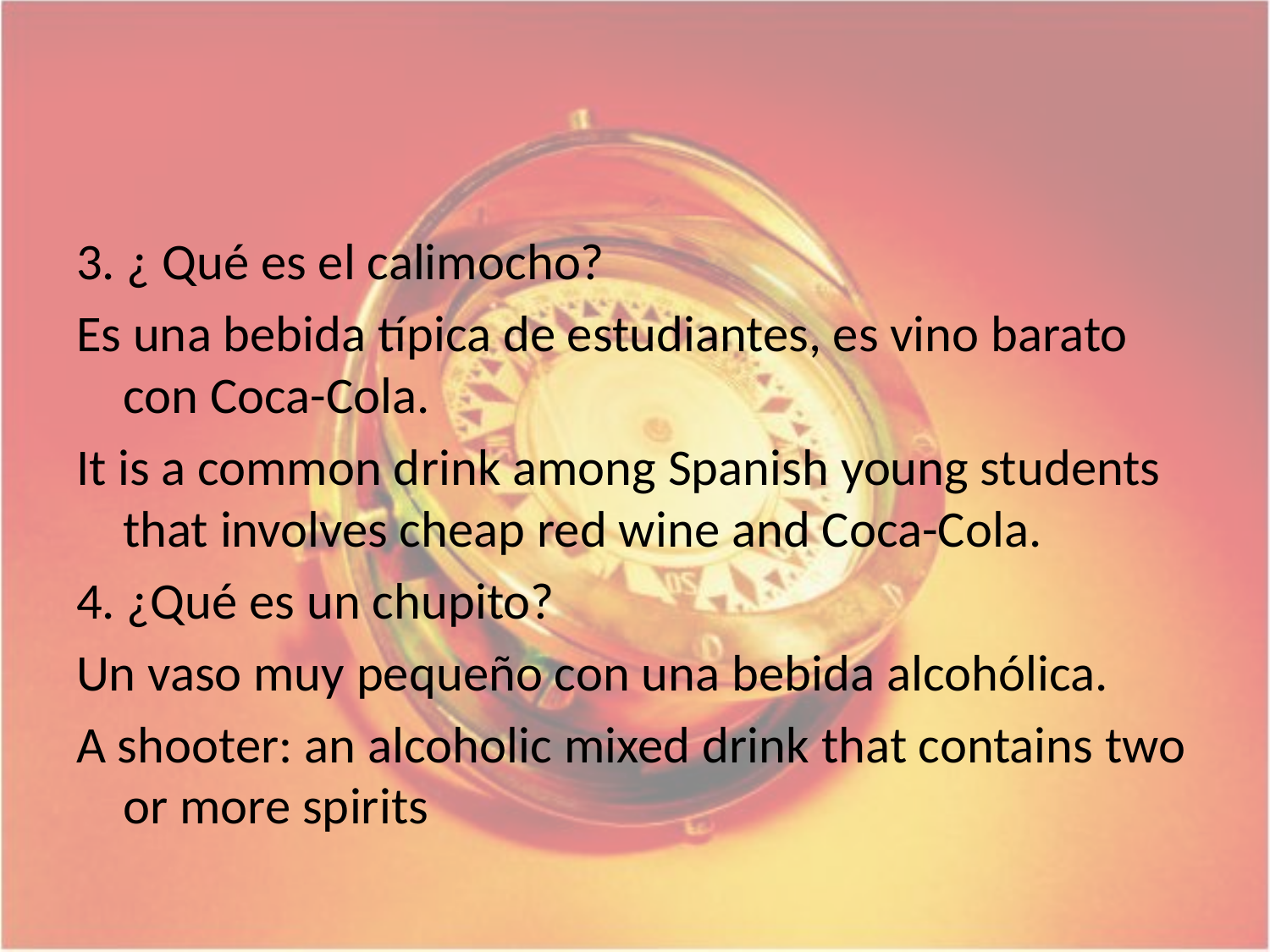

#
3. ¿ Qué es el calimocho?
Es una bebida típica de estudiantes, es vino barato con Coca-Cola.
It is a common drink among Spanish young students that involves cheap red wine and Coca-Cola.
4. ¿Qué es un chupito?
Un vaso muy pequeño con una bebida alcohólica.
A shooter: an alcoholic mixed drink that contains two or more spirits